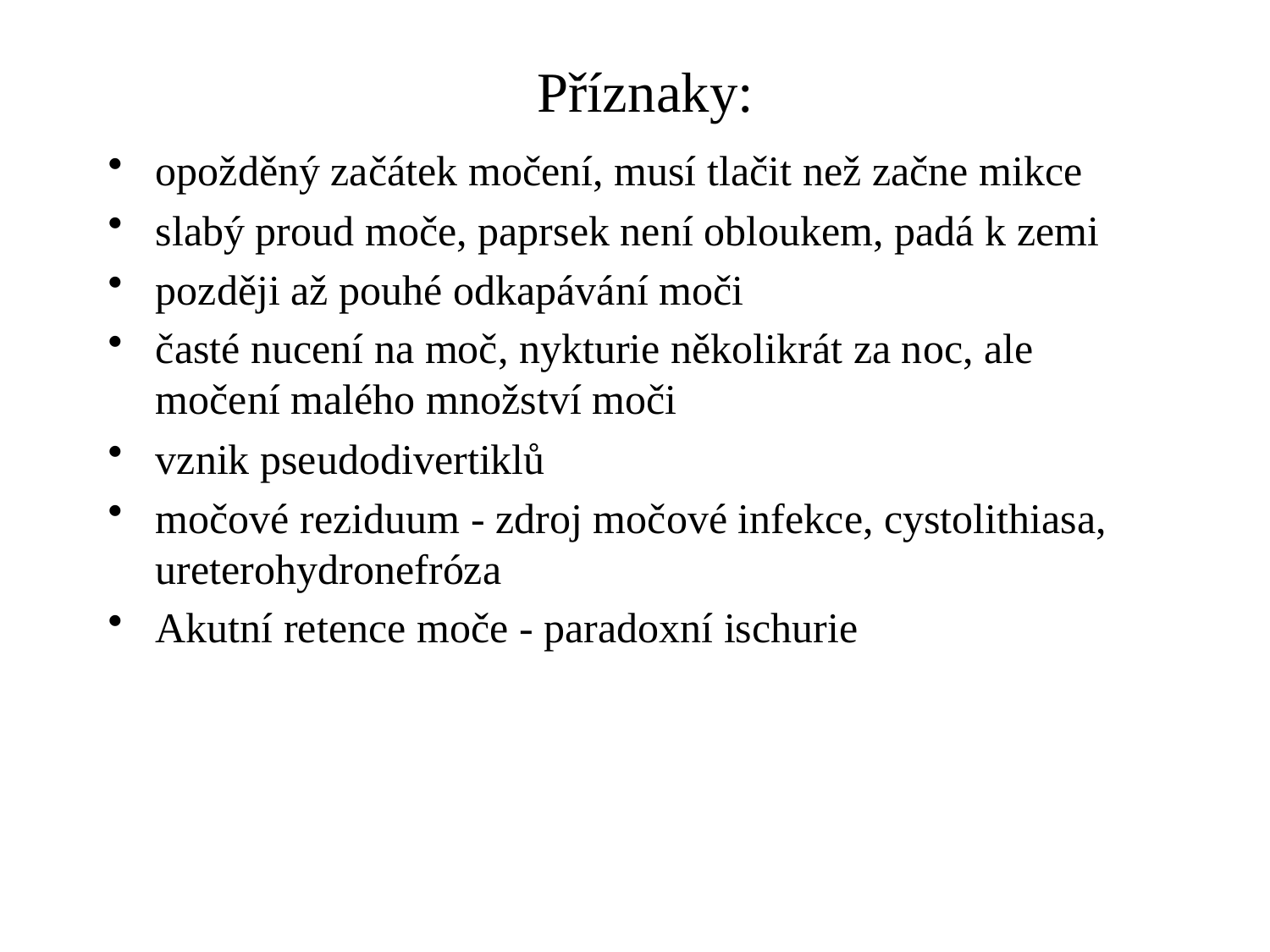

# Příznaky:
opožděný začátek močení, musí tlačit než začne mikce
slabý proud moče, paprsek není obloukem, padá k zemi
později až pouhé odkapávání moči
časté nucení na moč, nykturie několikrát za noc, ale močení malého množství moči
vznik pseudodivertiklů
močové reziduum - zdroj močové infekce, cystolithiasa, ureterohydronefróza
Akutní retence moče - paradoxní ischurie